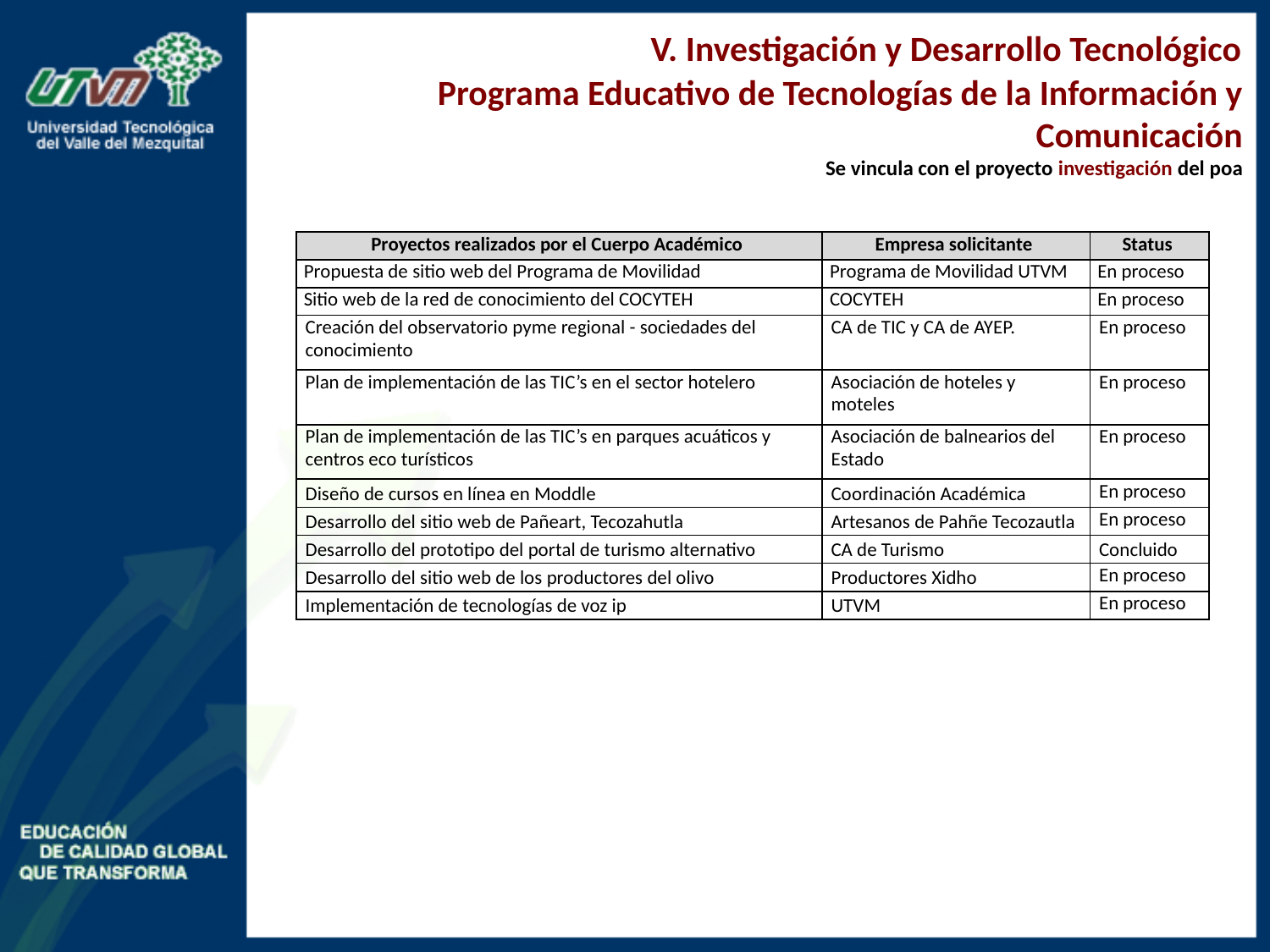

V. Investigación y Desarrollo Tecnológico
Programa Educativo de Tecnologías de la Información y Comunicación
Se vincula con el proyecto investigación del poa
| Proyectos realizados por el Cuerpo Académico | Empresa solicitante | Status |
| --- | --- | --- |
| Propuesta de sitio web del Programa de Movilidad | Programa de Movilidad UTVM | En proceso |
| Sitio web de la red de conocimiento del COCYTEH | COCYTEH | En proceso |
| Creación del observatorio pyme regional - sociedades del conocimiento | CA de TIC y CA de AYEP. | En proceso |
| Plan de implementación de las TIC’s en el sector hotelero | Asociación de hoteles y moteles | En proceso |
| Plan de implementación de las TIC’s en parques acuáticos y centros eco turísticos | Asociación de balnearios del Estado | En proceso |
| Diseño de cursos en línea en Moddle | Coordinación Académica | En proceso |
| Desarrollo del sitio web de Pañeart, Tecozahutla | Artesanos de Pahñe Tecozautla | En proceso |
| Desarrollo del prototipo del portal de turismo alternativo | CA de Turismo | Concluido |
| Desarrollo del sitio web de los productores del olivo | Productores Xidho | En proceso |
| Implementación de tecnologías de voz ip | UTVM | En proceso |